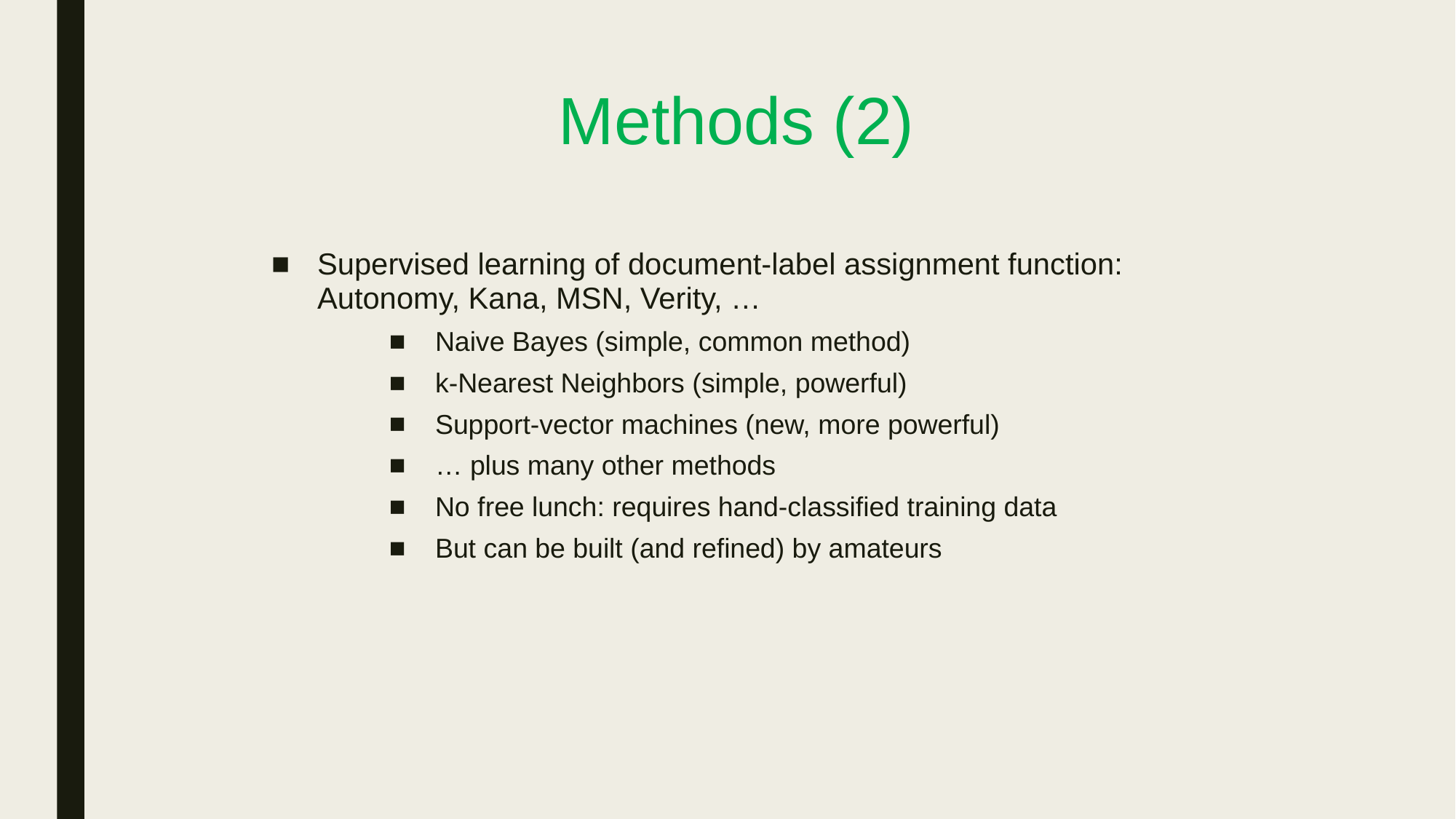

# Methods (2)

Supervised learning of document-label assignment function: Autonomy, Kana, MSN, Verity, …
Naive Bayes (simple, common method)
k-Nearest Neighbors (simple, powerful)
Support-vector machines (new, more powerful)
… plus many other methods
No free lunch: requires hand-classified training data
But can be built (and refined) by amateurs